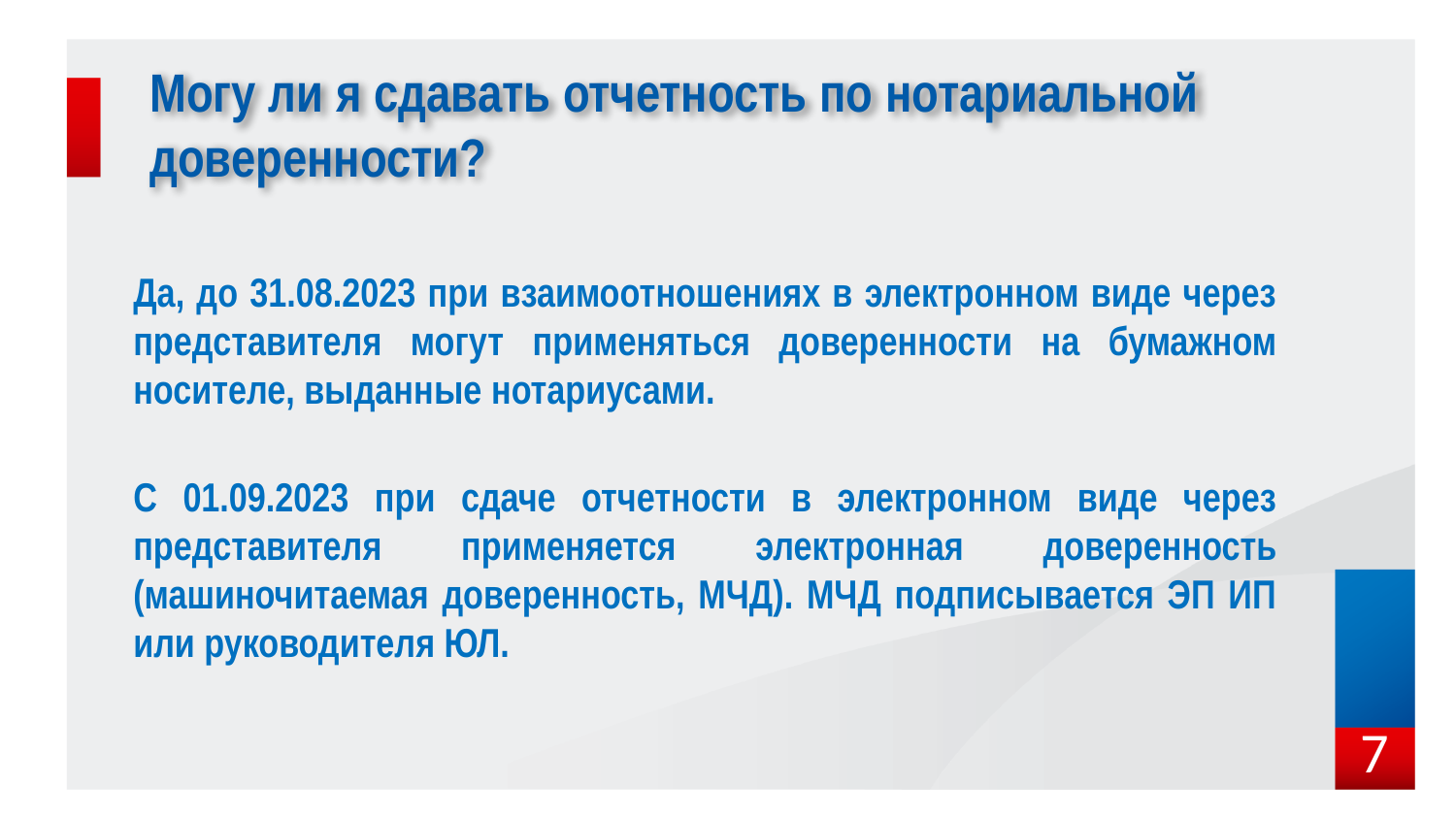

# Могу ли я сдавать отчетность по нотариальной доверенности?
Да, до 31.08.2023 при взаимоотношениях в электронном виде через представителя могут применяться доверенности на бумажном носителе, выданные нотариусами.

С 01.09.2023 при сдаче отчетности в электронном виде через представителя применяется электронная доверенность (машиночитаемая доверенность, МЧД). МЧД подписывается ЭП ИП или руководителя ЮЛ.

7